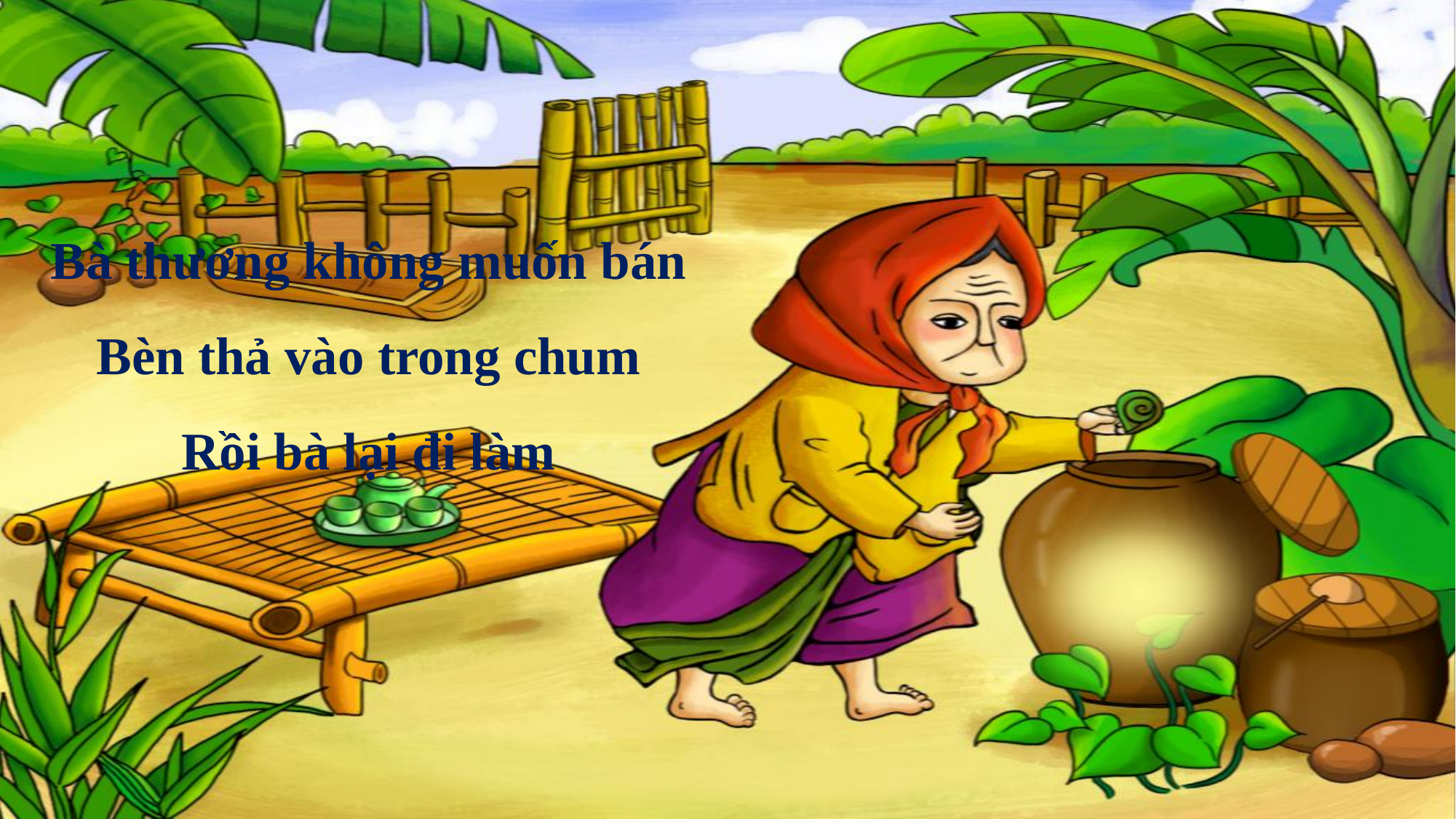

Bà thương không muốn bán
Bèn thả vào trong chum
Rồi bà lại đi làm